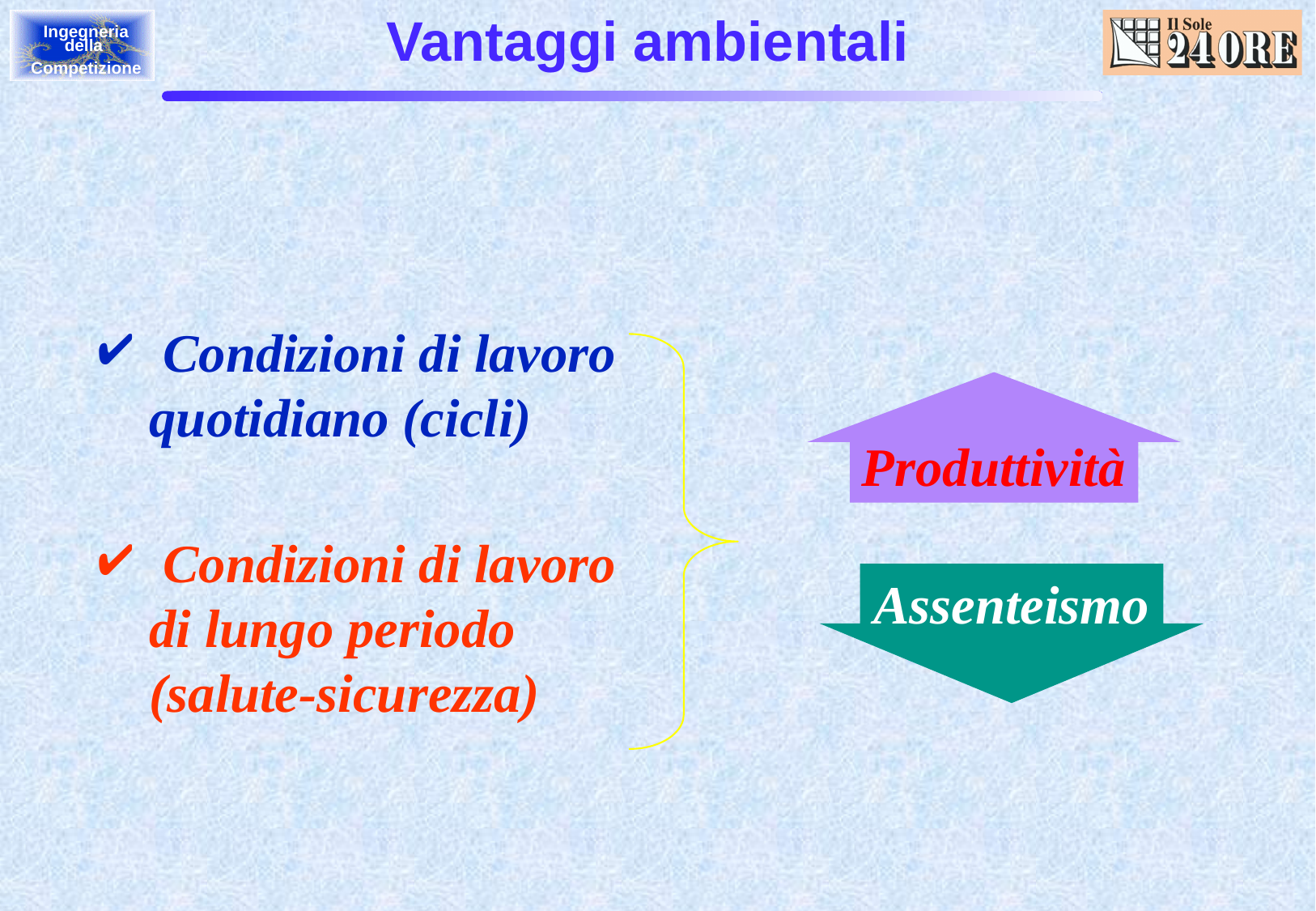

# Vantaggi ambientali
 Condizioni di lavoro quotidiano (cicli)
 Condizioni di lavoro di lungo periodo (salute-sicurezza)

Produttività
Assenteismo